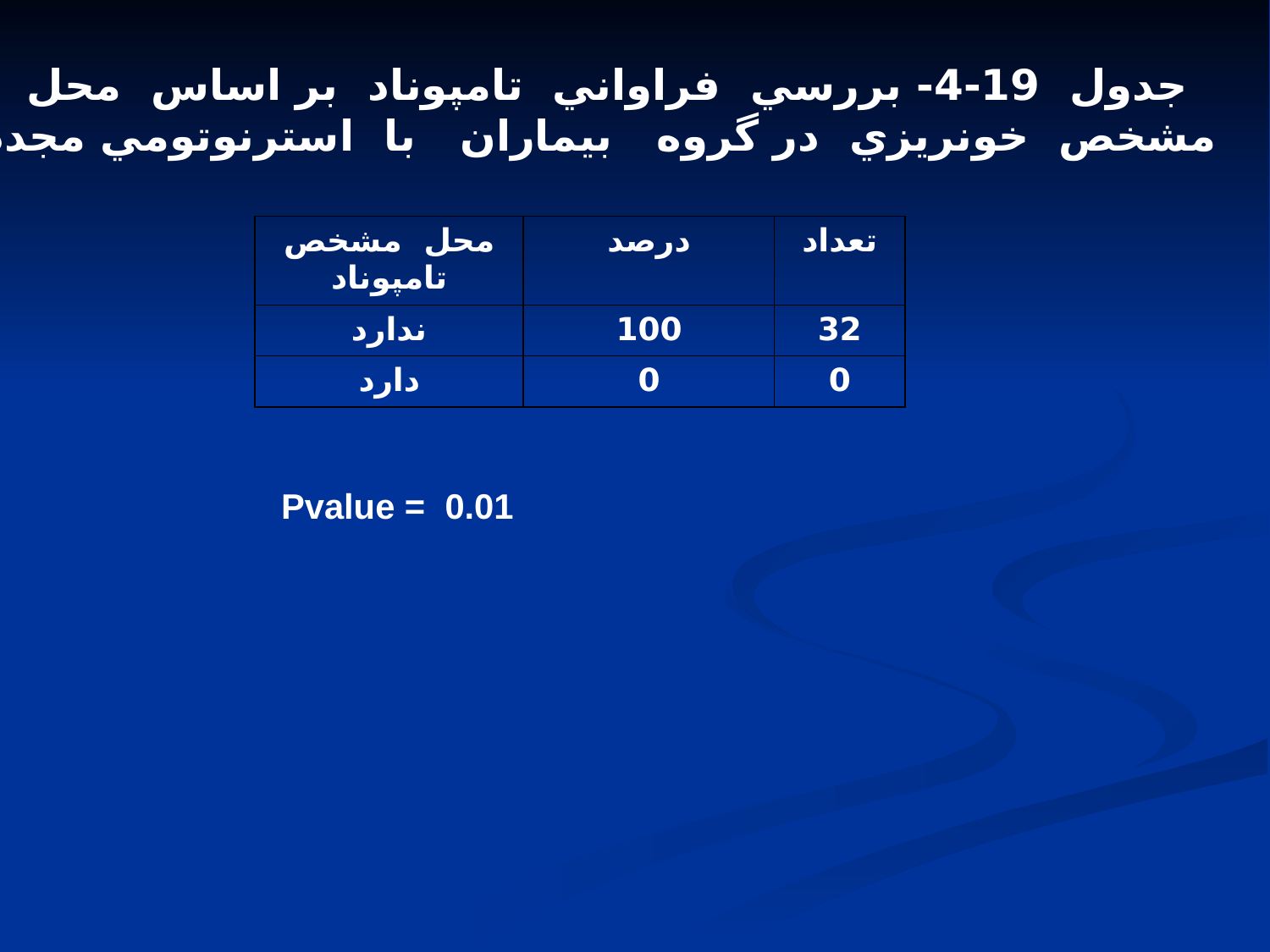

جدول  19-4- بررسي  فراواني  تامپوناد  بر اساس  محل
مشخص  خونريزي  در گروه   بيماران   با  استرنوتومي مجدد

| محل مشخص تامپوناد | درصد | تعداد |
| --- | --- | --- |
| ندارد | 100 | 32 |
| دارد | 0 | 0 |
Pvalue =  0.01